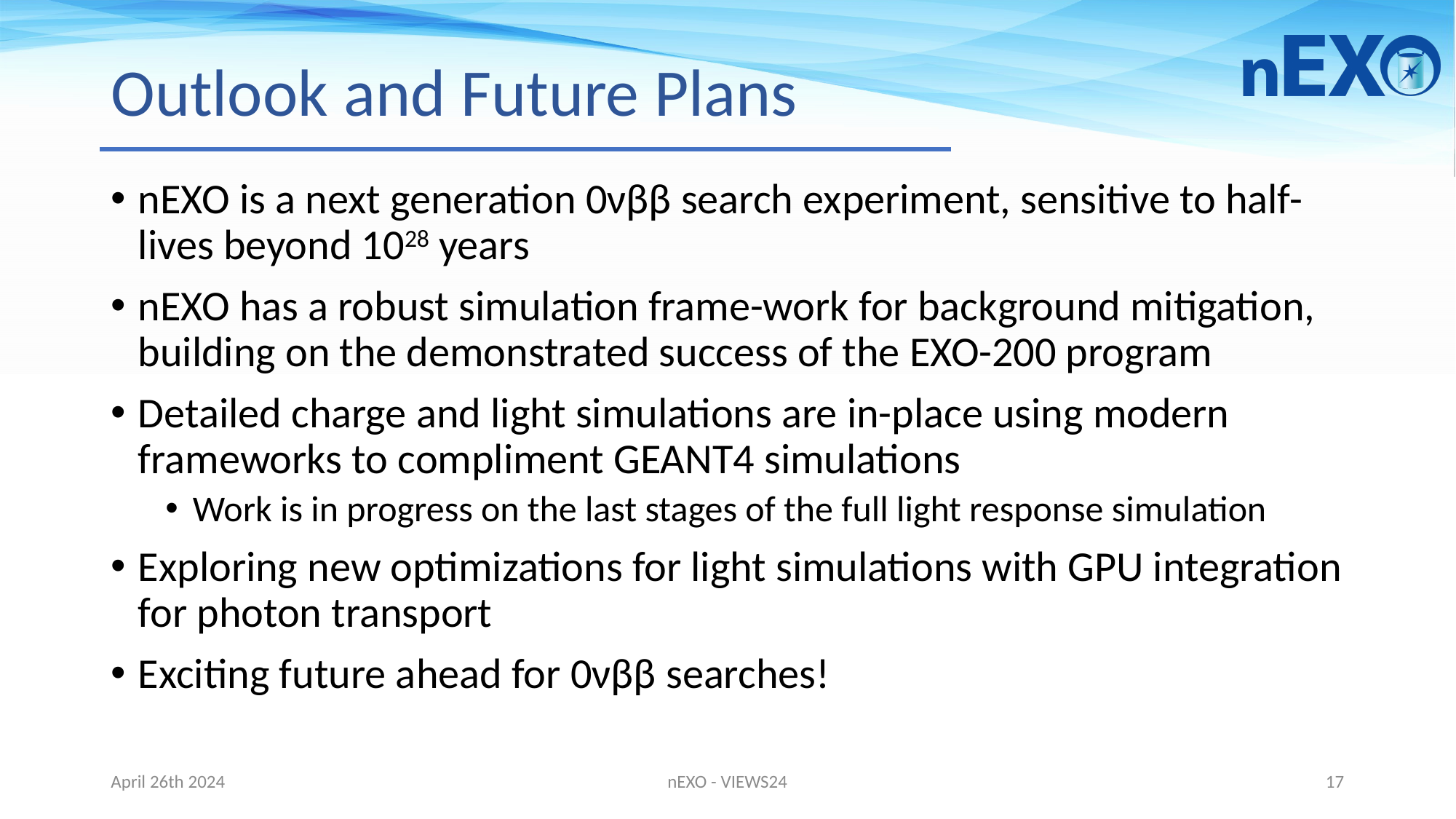

# Outlook and Future Plans
nEXO is a next generation 0νββ search experiment, sensitive to half-lives beyond 1028 years
nEXO has a robust simulation frame-work for background mitigation, building on the demonstrated success of the EXO-200 program
Detailed charge and light simulations are in-place using modern frameworks to compliment GEANT4 simulations
Work is in progress on the last stages of the full light response simulation
Exploring new optimizations for light simulations with GPU integration for photon transport
Exciting future ahead for 0νββ searches!

April 26th 2024
nEXO - VIEWS24
17